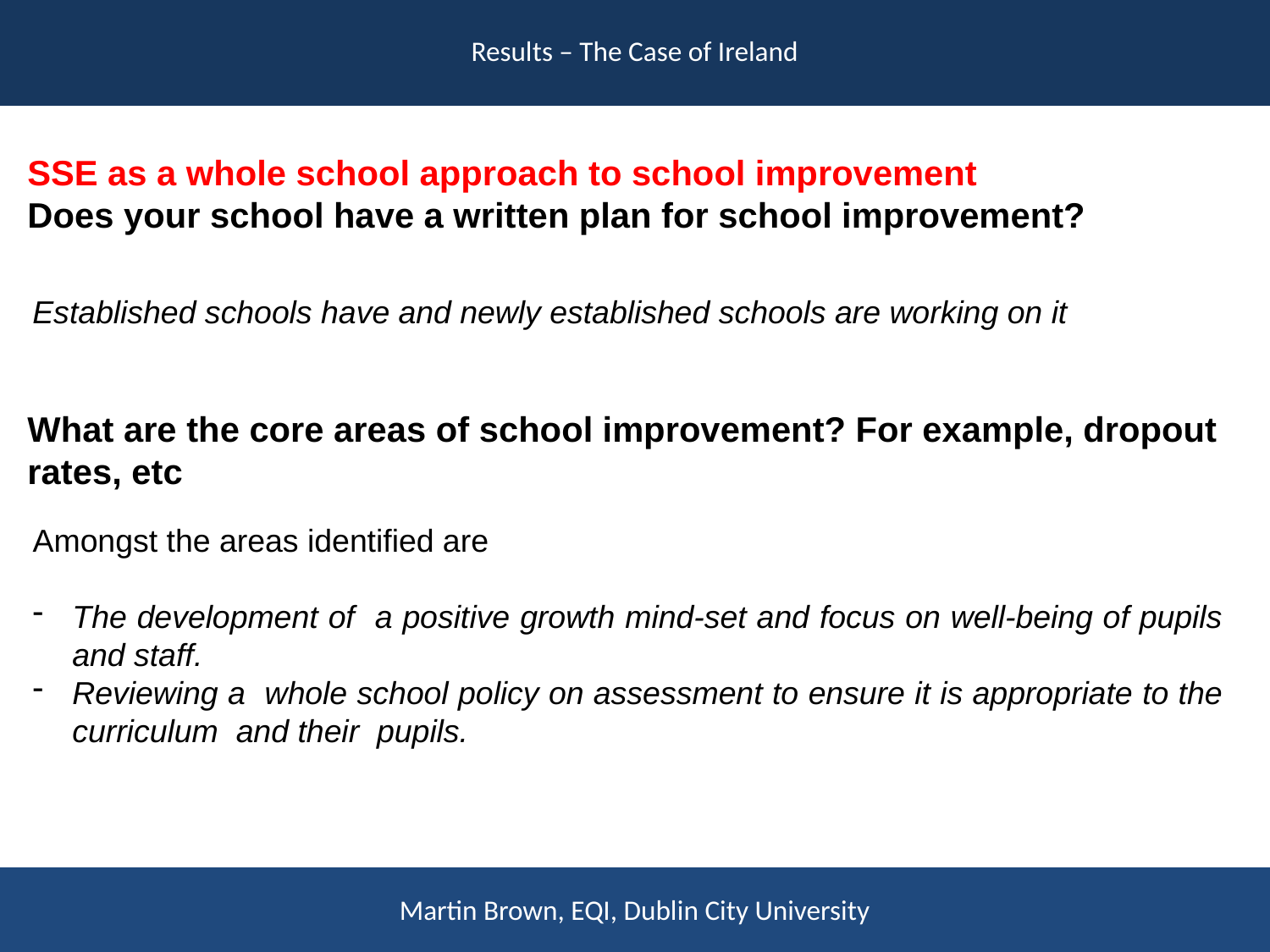

Results – The Case of Ireland
SSE as a whole school approach to school improvement
Does your school have a written plan for school improvement?

Established schools have and newly established schools are working on it
What are the core areas of school improvement? For example, dropout rates, etc

Amongst the areas identified are

The development of  a positive growth mind-set and focus on well-being of pupils and staff.
Reviewing a  whole school policy on assessment to ensure it is appropriate to the curriculum  and their  pupils.
Martin Brown, EQI, Dublin City University